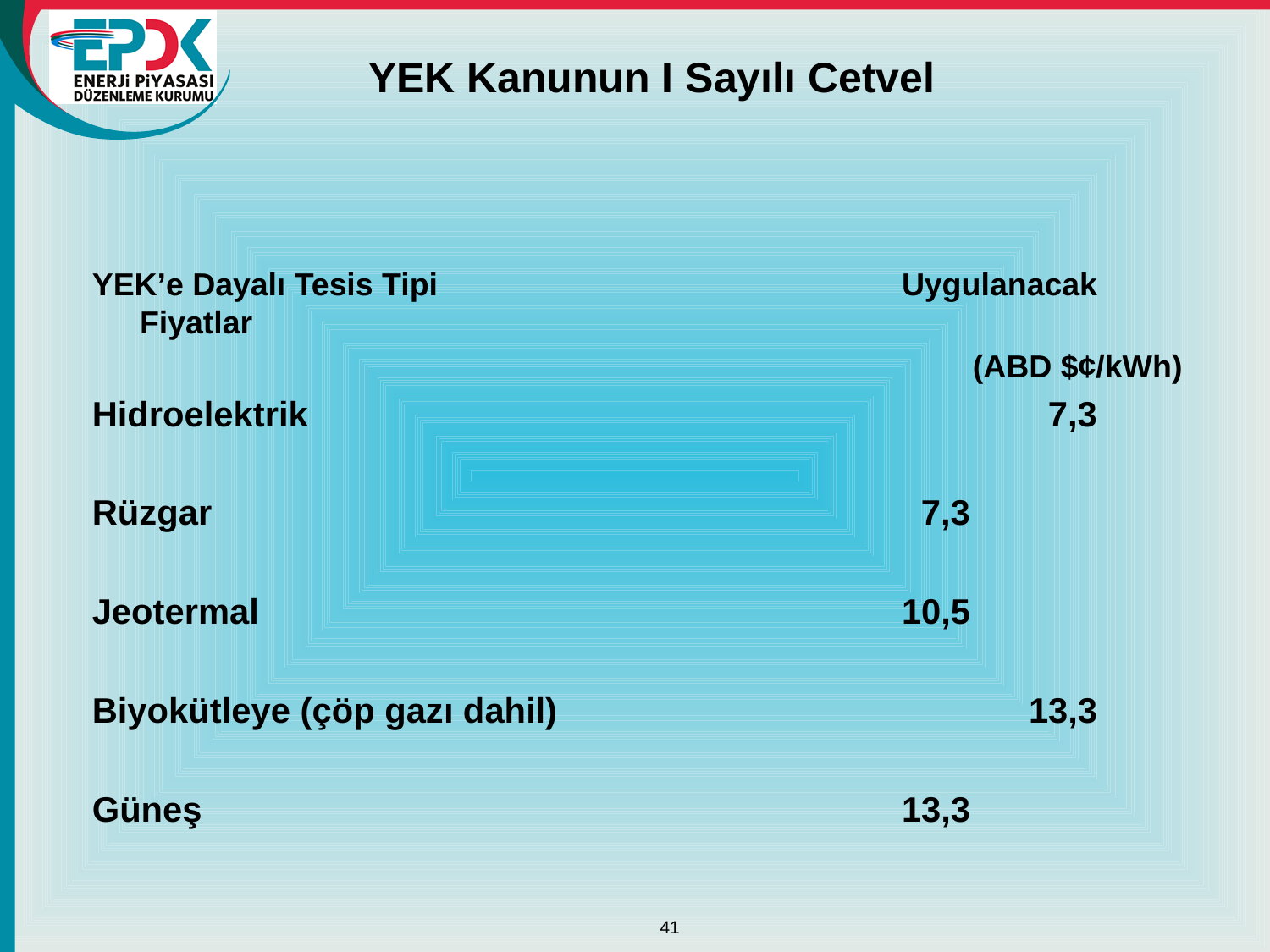

# YEK Kanunun I Sayılı Cetvel

YEK’e Dayalı Tesis Tipi 				Uygulanacak Fiyatlar
							        (ABD $¢/kWh)
Hidroelektrik 						  7,3

Rüzgar 						  7,3

Jeotermal			  			10,5

Biyokütleye (çöp gazı dahil)				13,3

Güneş  						13,3

41